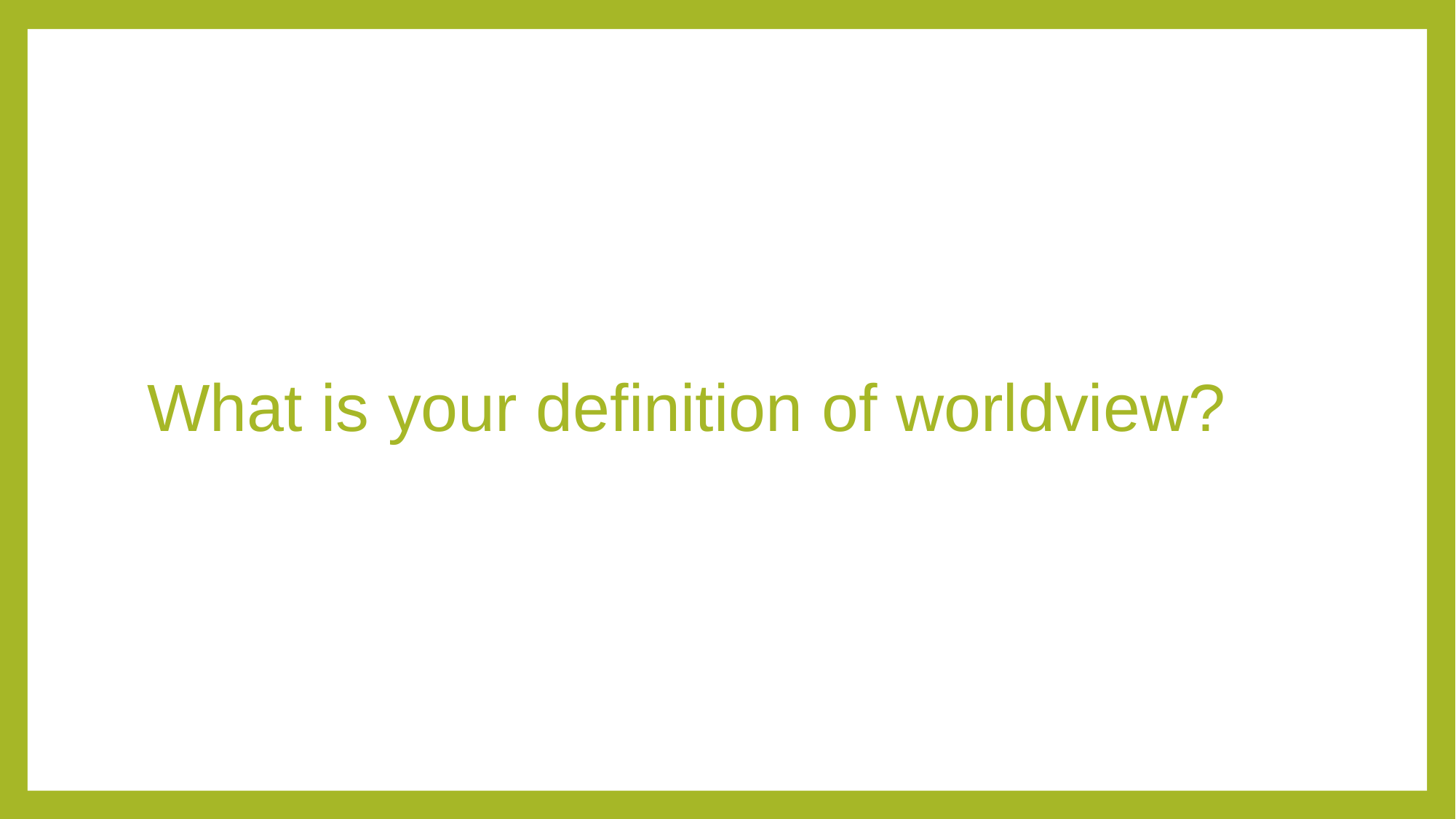

# What is your definition of worldview?